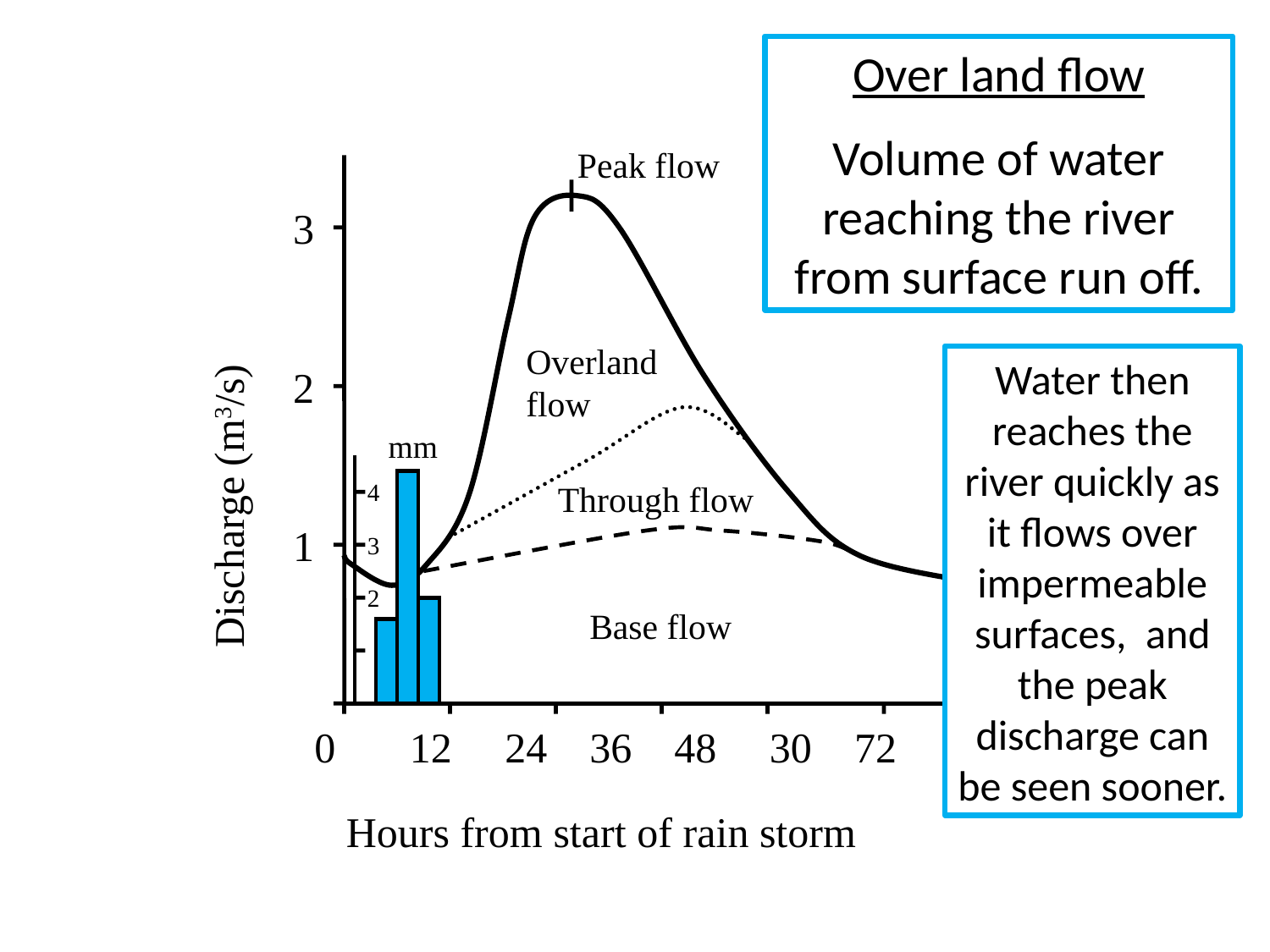

Over land flow
Volume of water reaching the river from surface run off.
Peak flow

3

Overland flow
Water then reaches the river quickly as it flows over impermeable surfaces,  and the peak discharge can be seen sooner.
2

mm
Discharge (m3/s)

4

Through flow

1
3

2

Base flow

0       12     24    36    48     30    72
Hours from start of rain storm